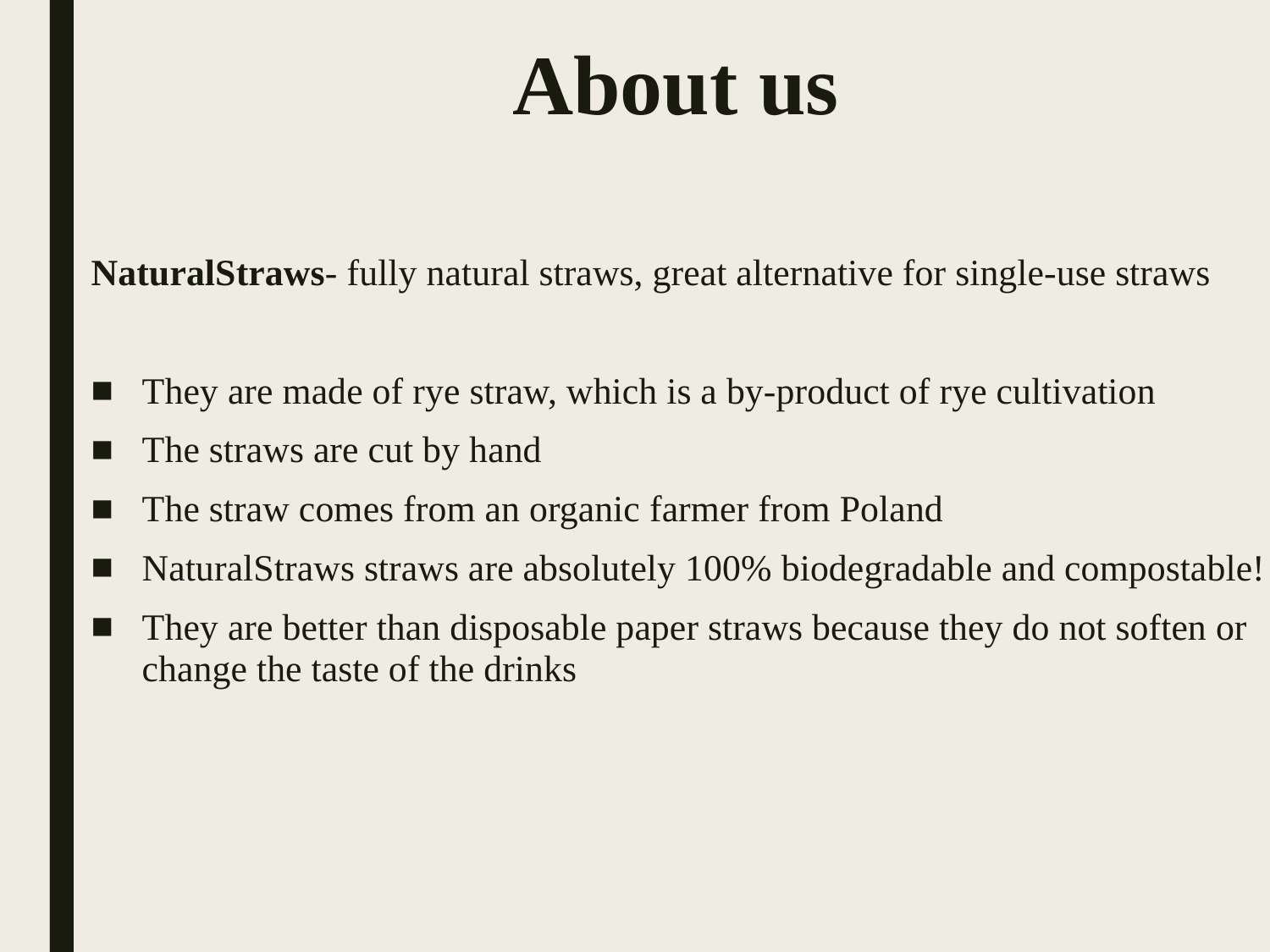

# About us
NaturalStraws- fully natural straws, great alternative for single-use straws

They are made of rye straw, which is a by-product of rye cultivation
The straws are cut by hand
The straw comes from an organic farmer from Poland
NaturalStraws straws are absolutely 100% biodegradable and compostable!
They are better than disposable paper straws because they do not soften or change the taste of the drinks